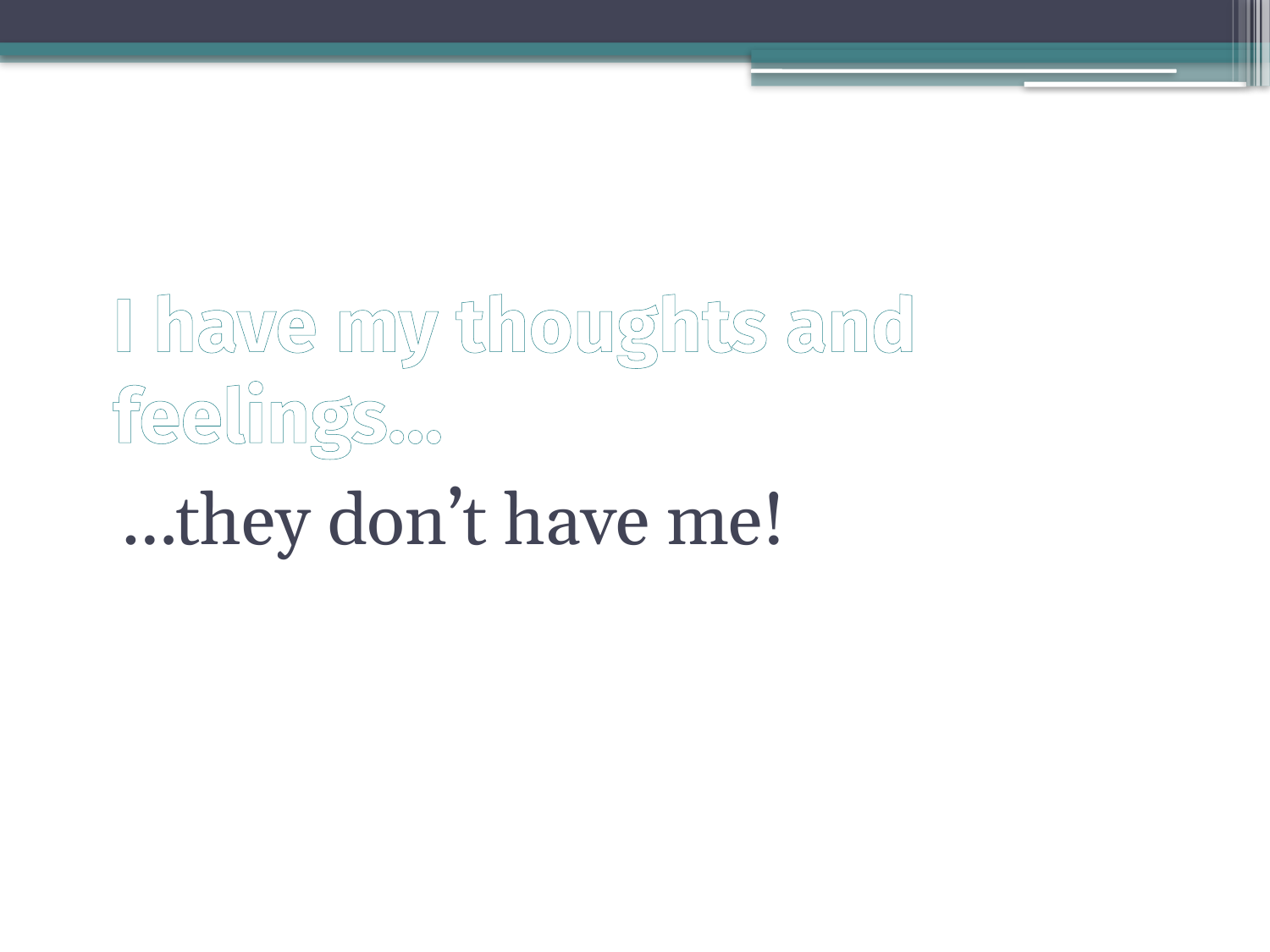

# I have my thoughts and feelings…
…they don’t have me!